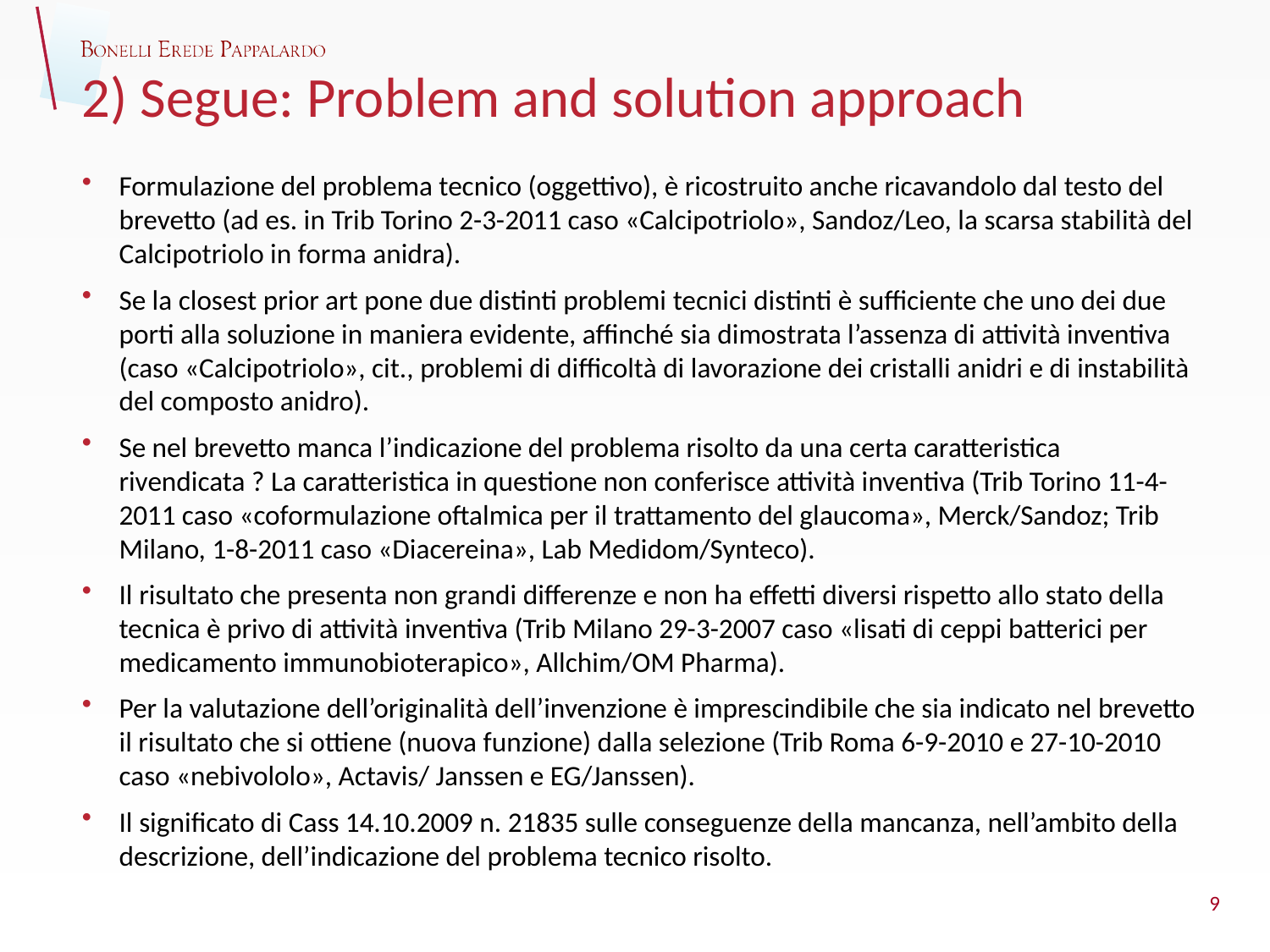

# 2) Segue: Problem and solution approach
Formulazione del problema tecnico (oggettivo), è ricostruito anche ricavandolo dal testo del brevetto (ad es. in Trib Torino 2-3-2011 caso «Calcipotriolo», Sandoz/Leo, la scarsa stabilità del Calcipotriolo in forma anidra).
Se la closest prior art pone due distinti problemi tecnici distinti è sufficiente che uno dei due porti alla soluzione in maniera evidente, affinché sia dimostrata l’assenza di attività inventiva (caso «Calcipotriolo», cit., problemi di difficoltà di lavorazione dei cristalli anidri e di instabilità del composto anidro).
Se nel brevetto manca l’indicazione del problema risolto da una certa caratteristica rivendicata ? La caratteristica in questione non conferisce attività inventiva (Trib Torino 11-4-2011 caso «coformulazione oftalmica per il trattamento del glaucoma», Merck/Sandoz; Trib Milano, 1-8-2011 caso «Diacereina», Lab Medidom/Synteco).
Il risultato che presenta non grandi differenze e non ha effetti diversi rispetto allo stato della tecnica è privo di attività inventiva (Trib Milano 29-3-2007 caso «lisati di ceppi batterici per medicamento immunobioterapico», Allchim/OM Pharma).
Per la valutazione dell’originalità dell’invenzione è imprescindibile che sia indicato nel brevetto il risultato che si ottiene (nuova funzione) dalla selezione (Trib Roma 6-9-2010 e 27-10-2010 caso «nebivololo», Actavis/ Janssen e EG/Janssen).
Il significato di Cass 14.10.2009 n. 21835 sulle conseguenze della mancanza, nell’ambito della descrizione, dell’indicazione del problema tecnico risolto.

9